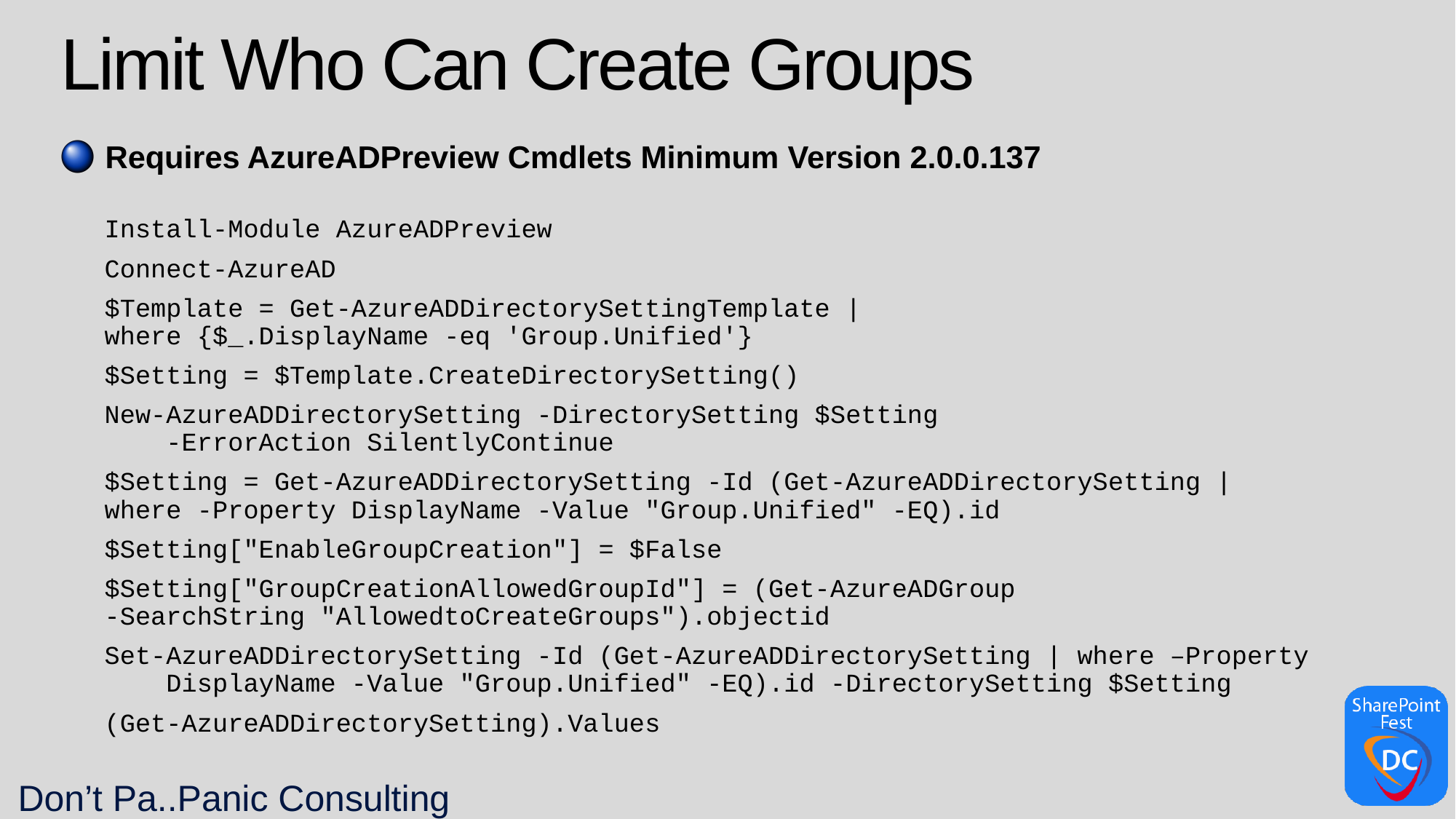

# Limit Who Can Create Groups
Requires AzureADPreview Cmdlets Minimum Version 2.0.0.137

Install-Module AzureADPreview
Connect-AzureAD
$Template = Get-AzureADDirectorySettingTemplate |
	where {$_.DisplayName -eq 'Group.Unified'}
$Setting = $Template.CreateDirectorySetting()
New-AzureADDirectorySetting -DirectorySetting $Setting
    -ErrorAction SilentlyContinue
$Setting = Get-AzureADDirectorySetting -Id (Get-AzureADDirectorySetting |
	where -Property DisplayName -Value "Group.Unified" -EQ).id
$Setting["EnableGroupCreation"] = $False
$Setting["GroupCreationAllowedGroupId"] = (Get-AzureADGroup
	-SearchString "AllowedtoCreateGroups").objectid
Set-AzureADDirectorySetting -Id (Get-AzureADDirectorySetting | where –Property
    DisplayName -Value "Group.Unified" -EQ).id -DirectorySetting $Setting
(Get-AzureADDirectorySetting).Values